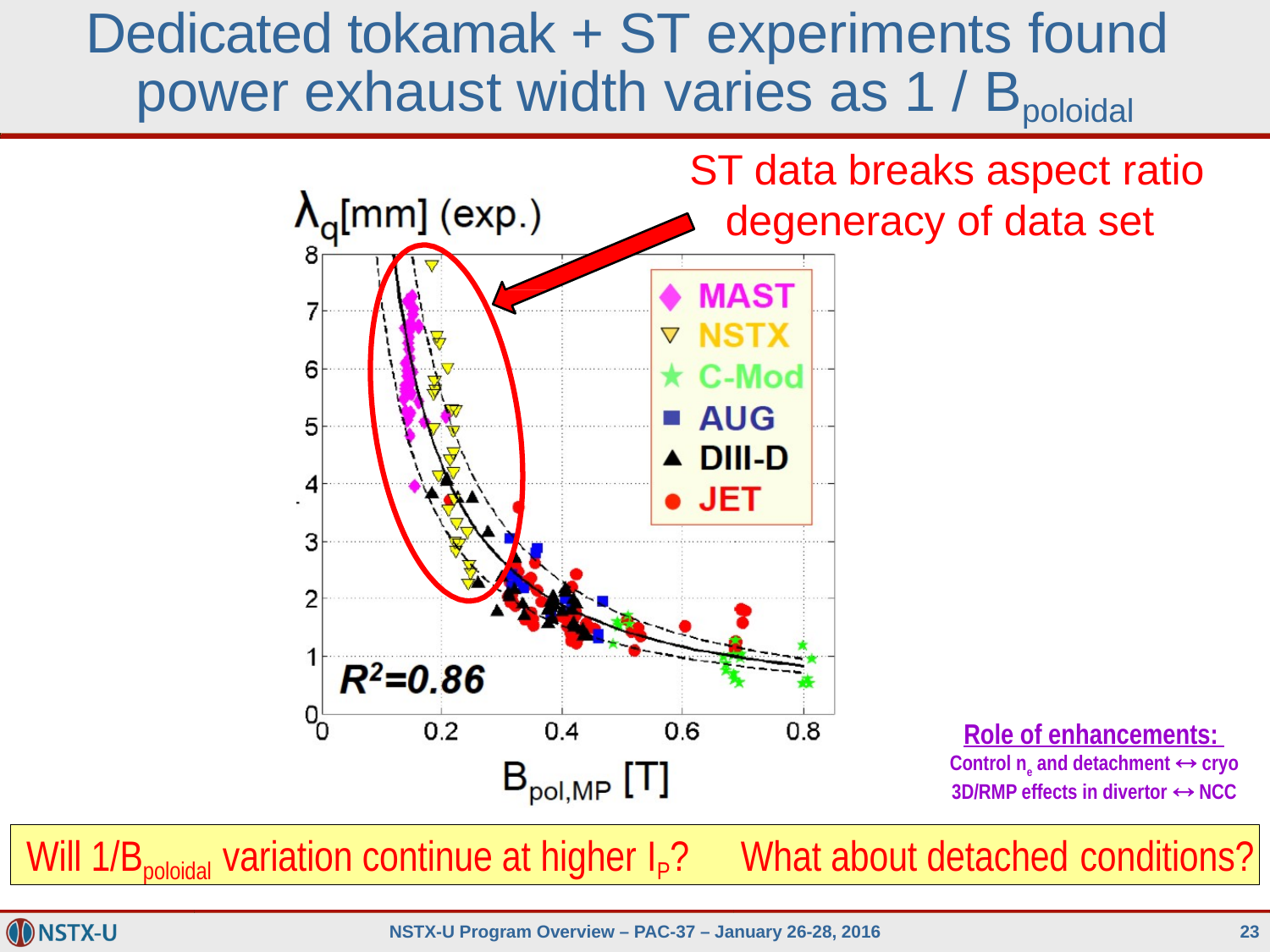

# Dedicated tokamak + ST experiments found power exhaust width varies as 1 / Bpoloidal
ST data breaks aspect ratio  degeneracy of data set

Role of enhancements:
Control ne and detachment ↔ cryo
3D/RMP effects in divertor ↔ NCC
Will 1/Bpoloidal  variation continue at higher IP?	What about detached conditions?